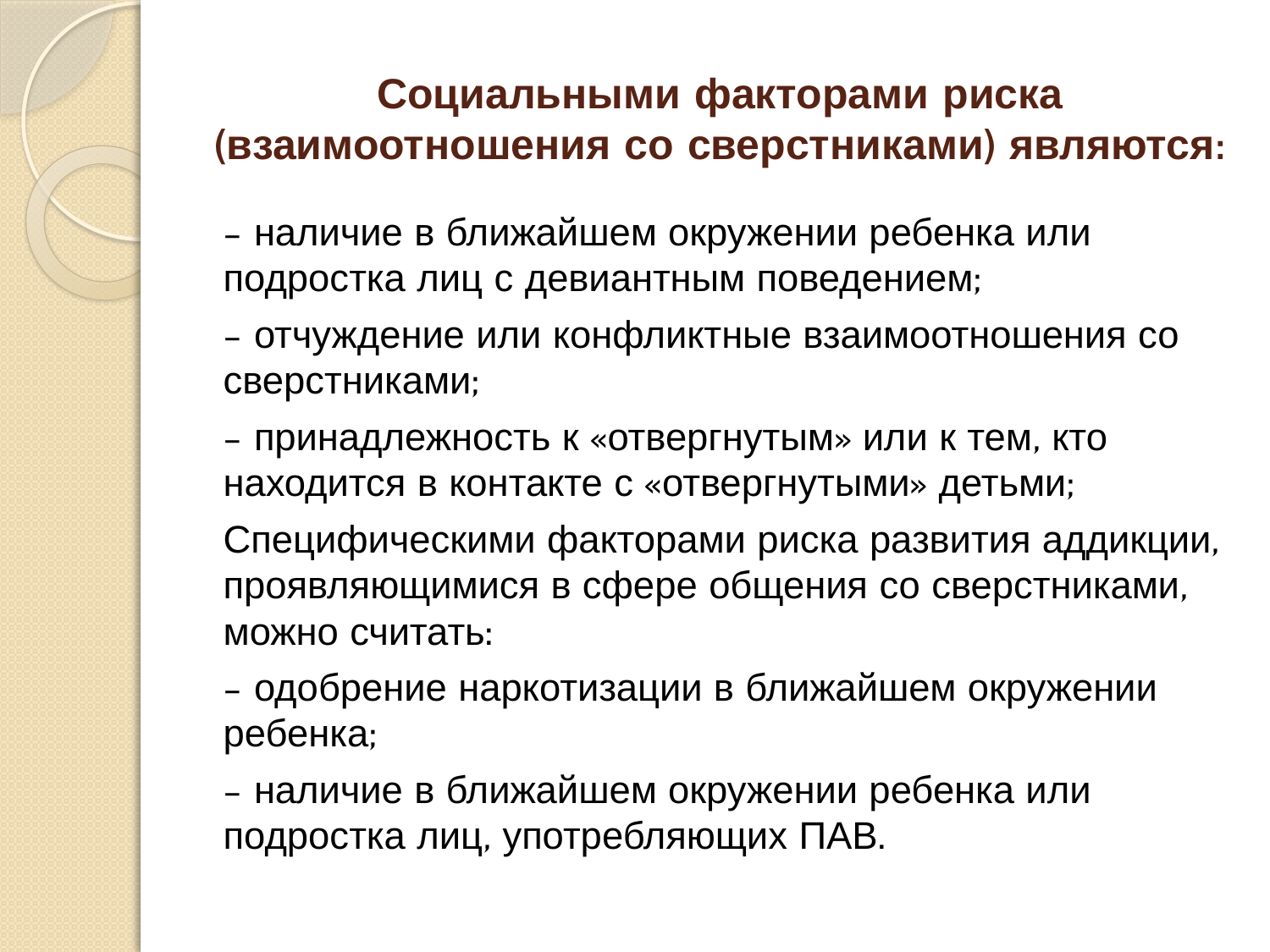

# Социальными факторами риска (взаимоотношения со сверстниками) являются:
– наличие в ближайшем окружении ребенка или подростка лиц с девиантным поведением;
– отчуждение или конфликтные взаимоотношения со сверстниками;
– принадлежность к «отвергнутым» или к тем, кто находится в контакте с «отвергнутыми» детьми;
Специфическими факторами риска развития аддикции, проявляющимися в сфере общения со сверстниками, можно считать:
– одобрение наркотизации в ближайшем окружении ребенка;
– наличие в ближайшем окружении ребенка или подростка лиц, употребляющих ПАВ.